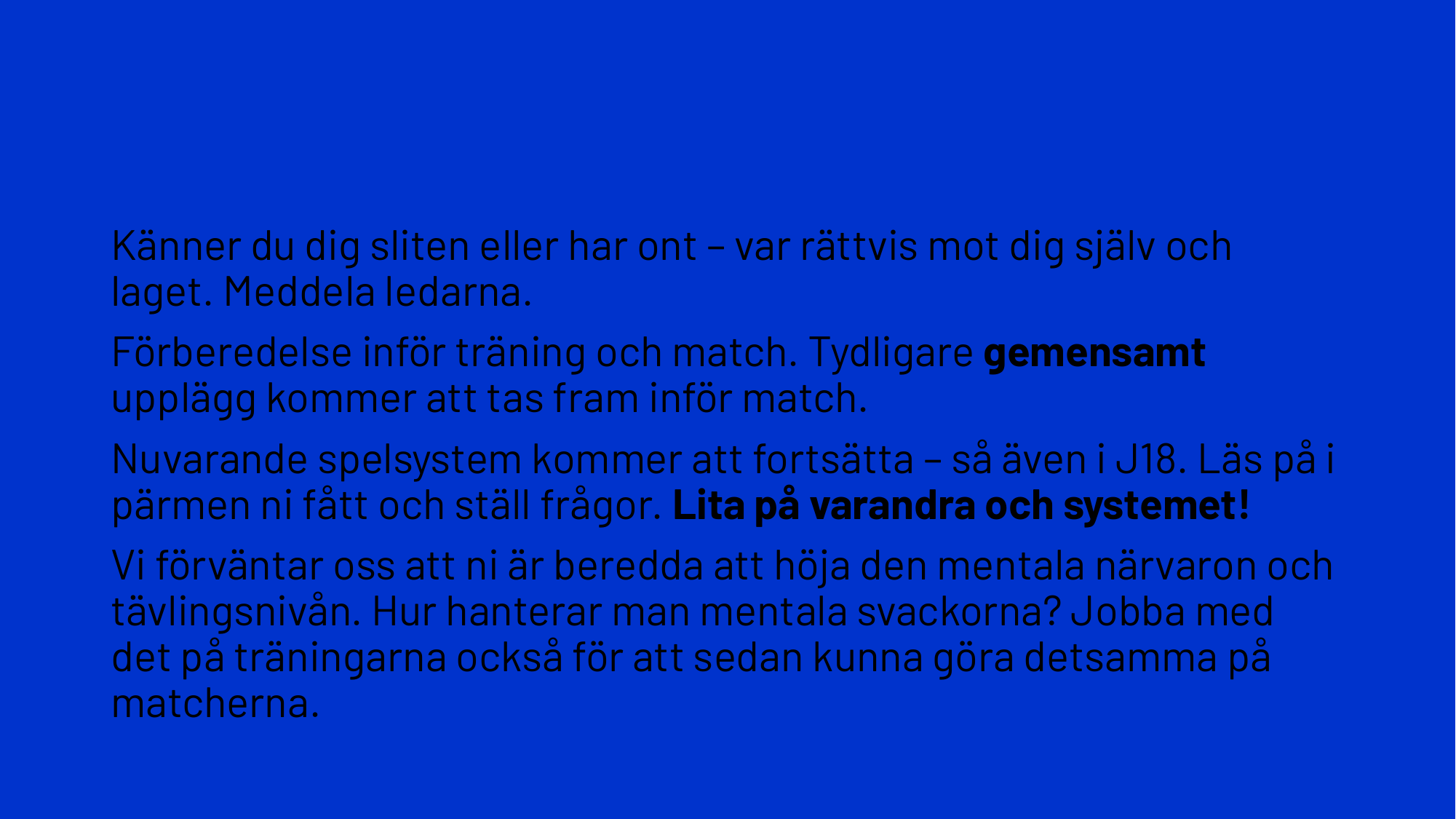

Känner du dig sliten eller har ont – var rättvis mot dig själv och laget. Meddela ledarna.
Förberedelse inför träning och match. Tydligare gemensamt upplägg kommer att tas fram inför match.
Nuvarande spelsystem kommer att fortsätta – så även i J18. Läs på i pärmen ni fått och ställ frågor. Lita på varandra och systemet!
Vi förväntar oss att ni är beredda att höja den mentala närvaron och tävlingsnivån. Hur hanterar man mentala svackorna? Jobba med det på träningarna också för att sedan kunna göra detsamma på matcherna.